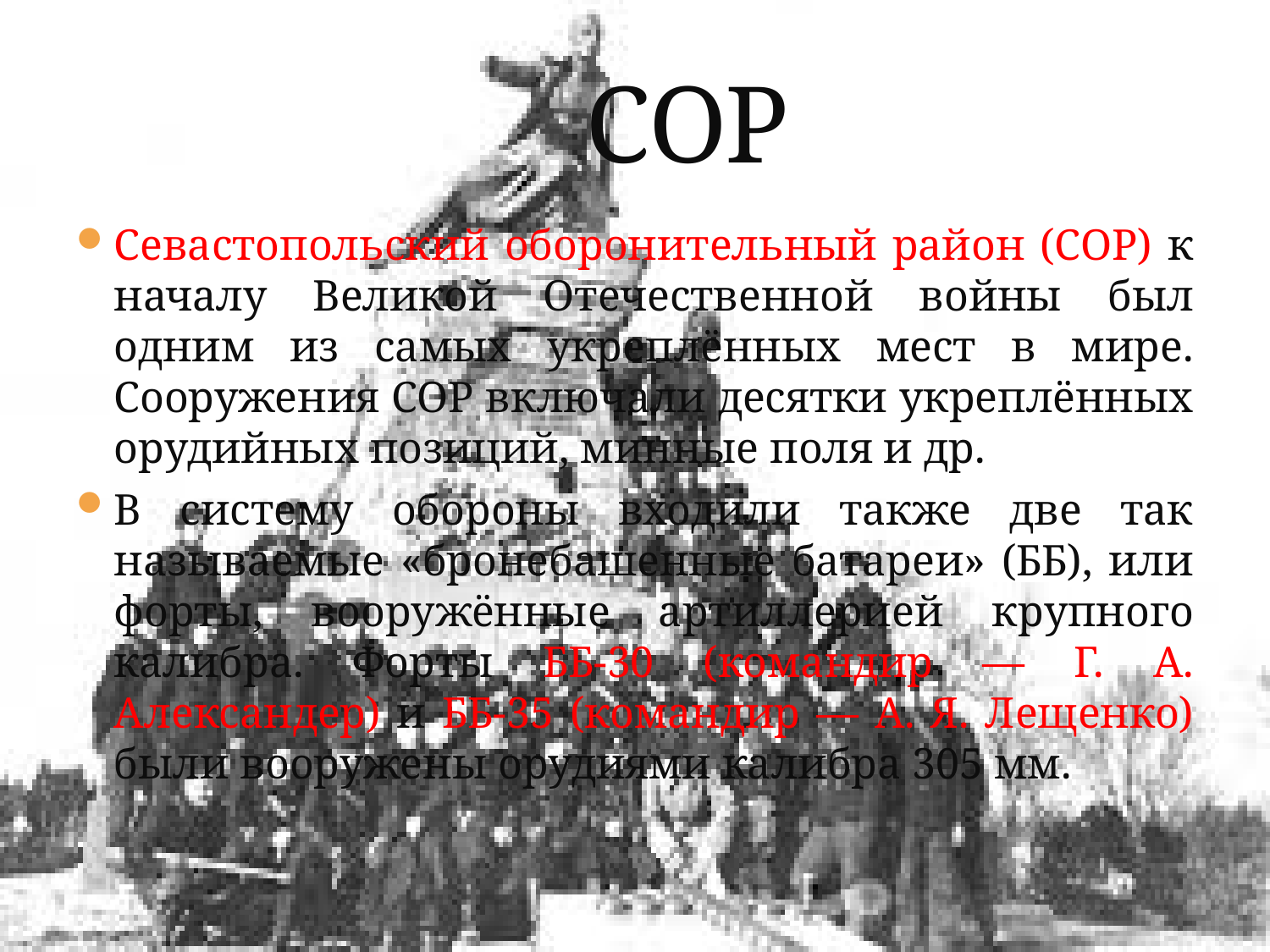

# СОР
Севастопольский оборонительный район (СОР) к началу Великой Отечественной войны был одним из самых укреплённых мест в мире. Сооружения СОР включали десятки укреплённых орудийных позиций, минные поля и др.
В систему обороны входили также две так называемые «бронебашенные батареи» (ББ), или форты, вооружённые артиллерией крупного калибра. Форты ББ-30 (командир — Г. А. Александер) и ББ-35 (командир — А. Я. Лещенко) были вооружены орудиями калибра 305 мм.